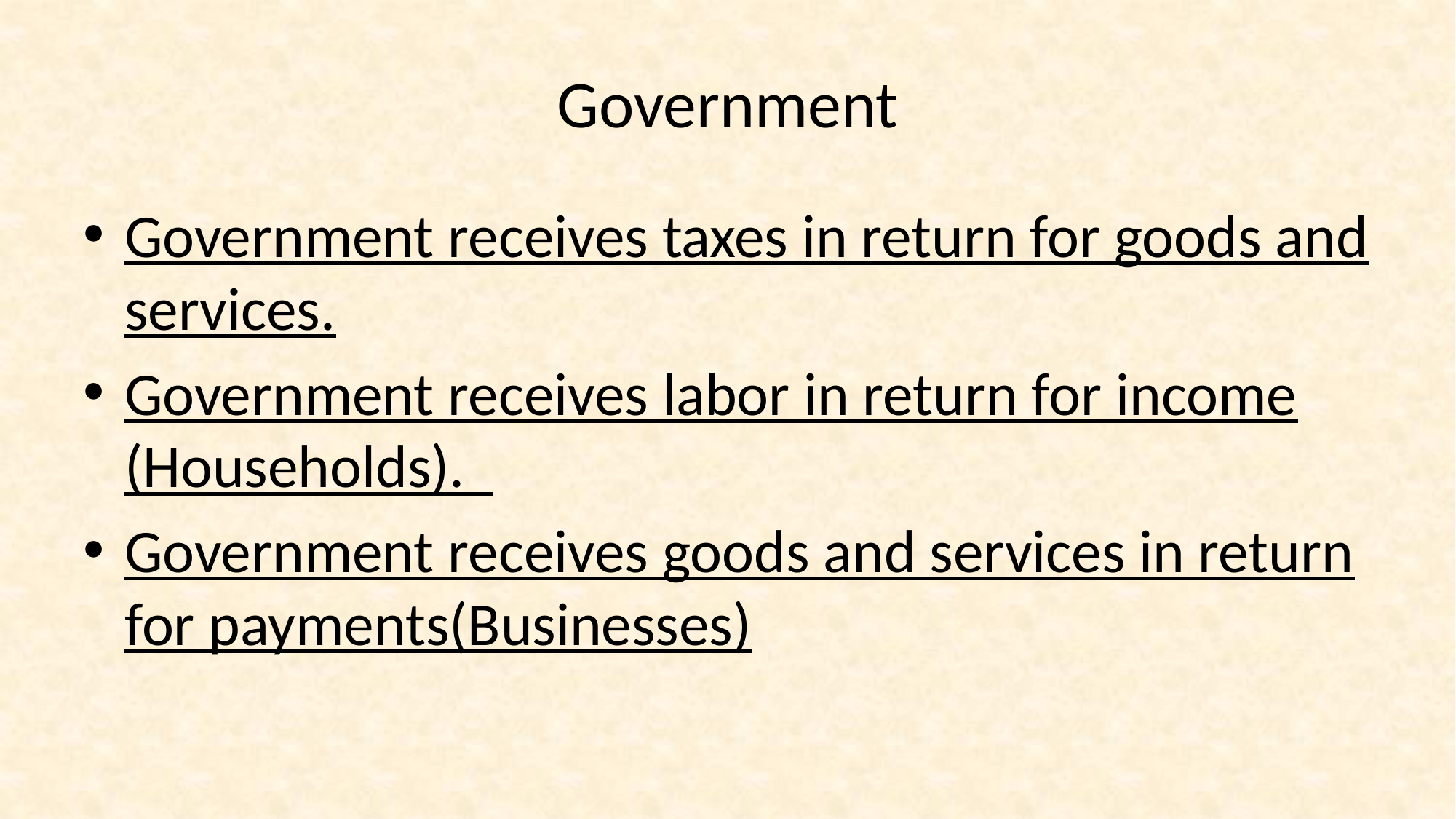

# Government
Government receives taxes in return for goods and services.
Government receives labor in return for income (Households).
Government receives goods and services in return for payments(Businesses)